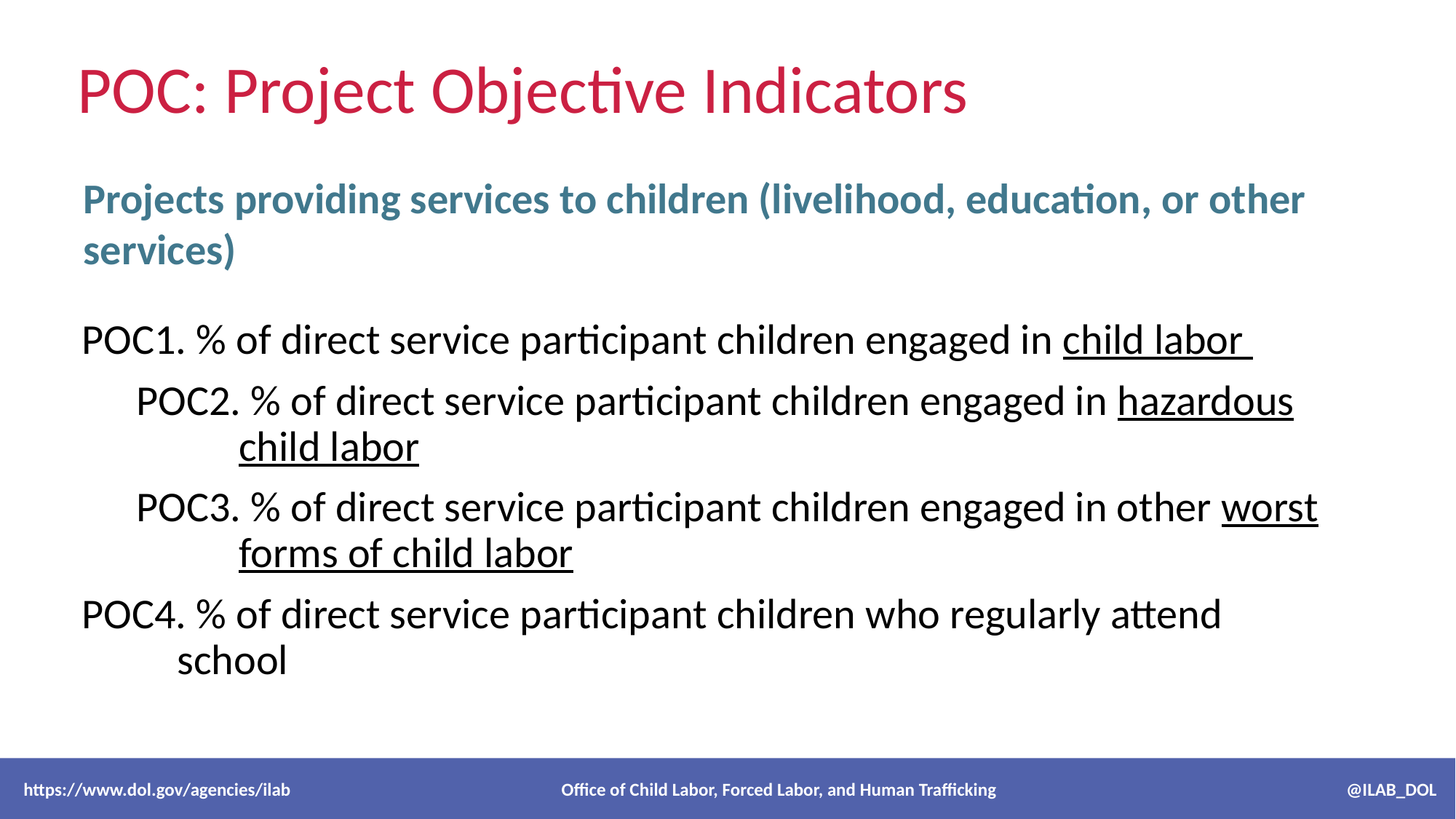

# POC: Project Objective Indicators
Projects providing services to children (livelihood, education, or other services)
POC1. % of direct service participant children engaged in child labor
POC2. % of direct service participant children engaged in hazardous child labor
POC3. % of direct service participant children engaged in other worst forms of child labor
POC4. % of direct service participant children who regularly attend school

   https://www.dol.gov/agencies/ilab                                                                 Office of Child Labor, Forced Labor, and Human Trafficking                                                                                    @ILAB_DOL